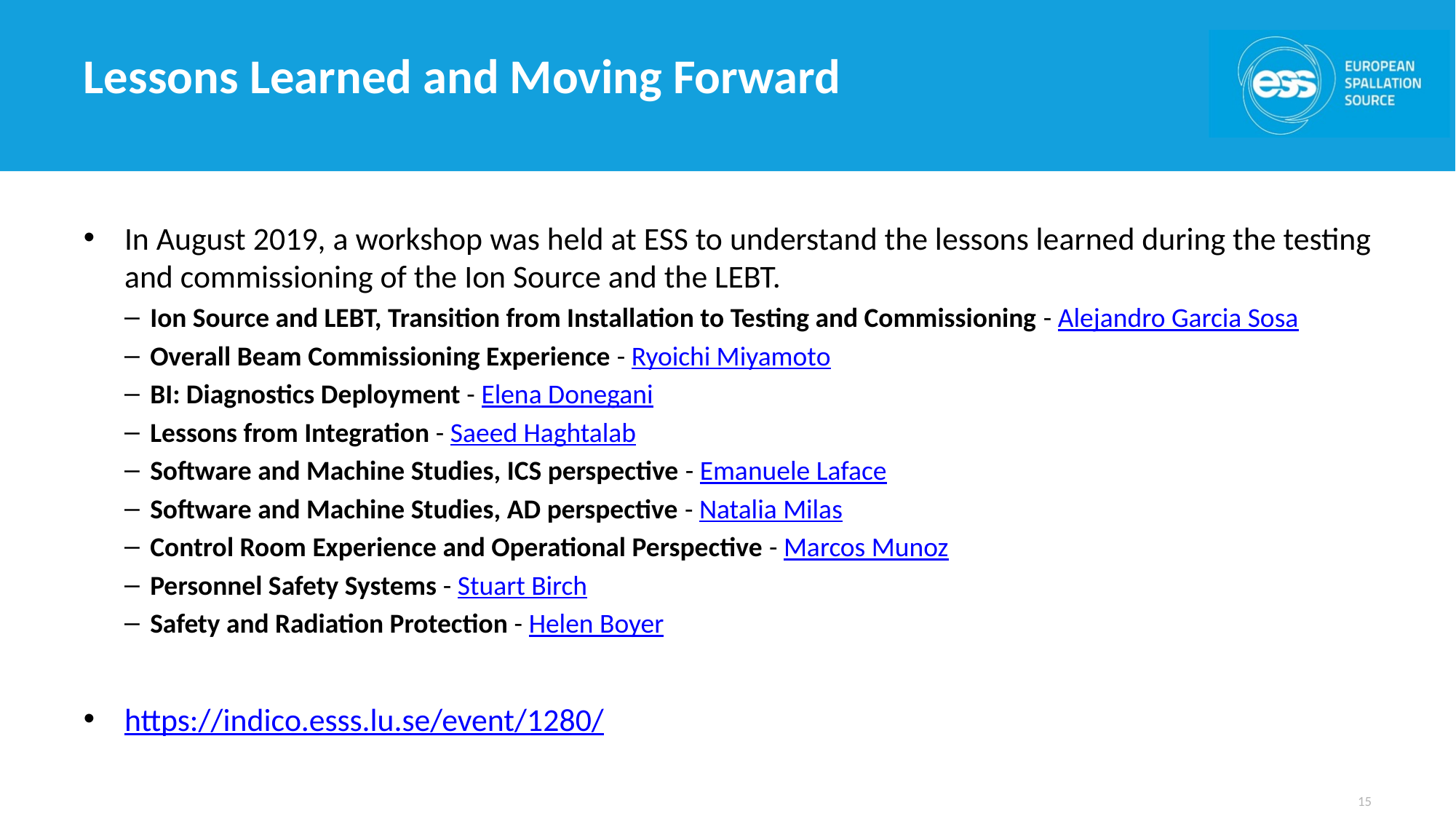

# Lessons Learned and Moving Forward
In August 2019, a workshop was held at ESS to understand the lessons learned during the testing and commissioning of the Ion Source and the LEBT.
Ion Source and LEBT, Transition from Installation to Testing and Commissioning - Alejandro Garcia Sosa
Overall Beam Commissioning Experience - Ryoichi Miyamoto
BI: Diagnostics Deployment - Elena Donegani
Lessons from Integration - Saeed Haghtalab
Software and Machine Studies, ICS perspective - Emanuele Laface
Software and Machine Studies, AD perspective - Natalia Milas
Control Room Experience and Operational Perspective - Marcos Munoz
Personnel Safety Systems - Stuart Birch
Safety and Radiation Protection - Helen Boyer

https://indico.esss.lu.se/event/1280/
15